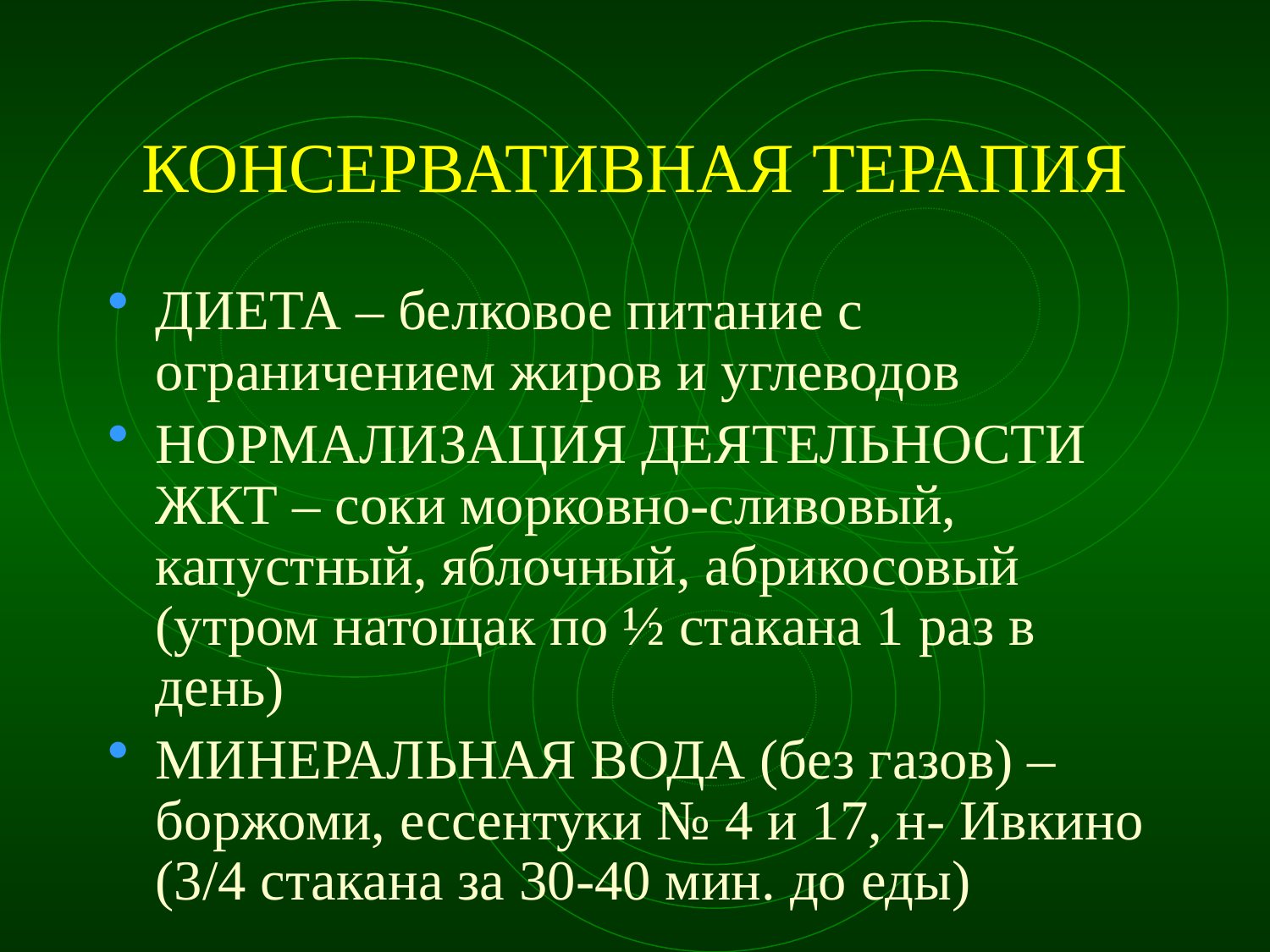

# КОНСЕРВАТИВНАЯ ТЕРАПИЯ
ДИЕТА – белковое питание с ограничением жиров и углеводов
НОРМАЛИЗАЦИЯ ДЕЯТЕЛЬНОСТИ ЖКТ – соки морковно-сливовый, капустный, яблочный, абрикосовый (утром натощак по ½ стакана 1 раз в день)
МИНЕРАЛЬНАЯ ВОДА (без газов) – боржоми, ессентуки № 4 и 17, н- Ивкино (3/4 стакана за 30-40 мин. до еды)